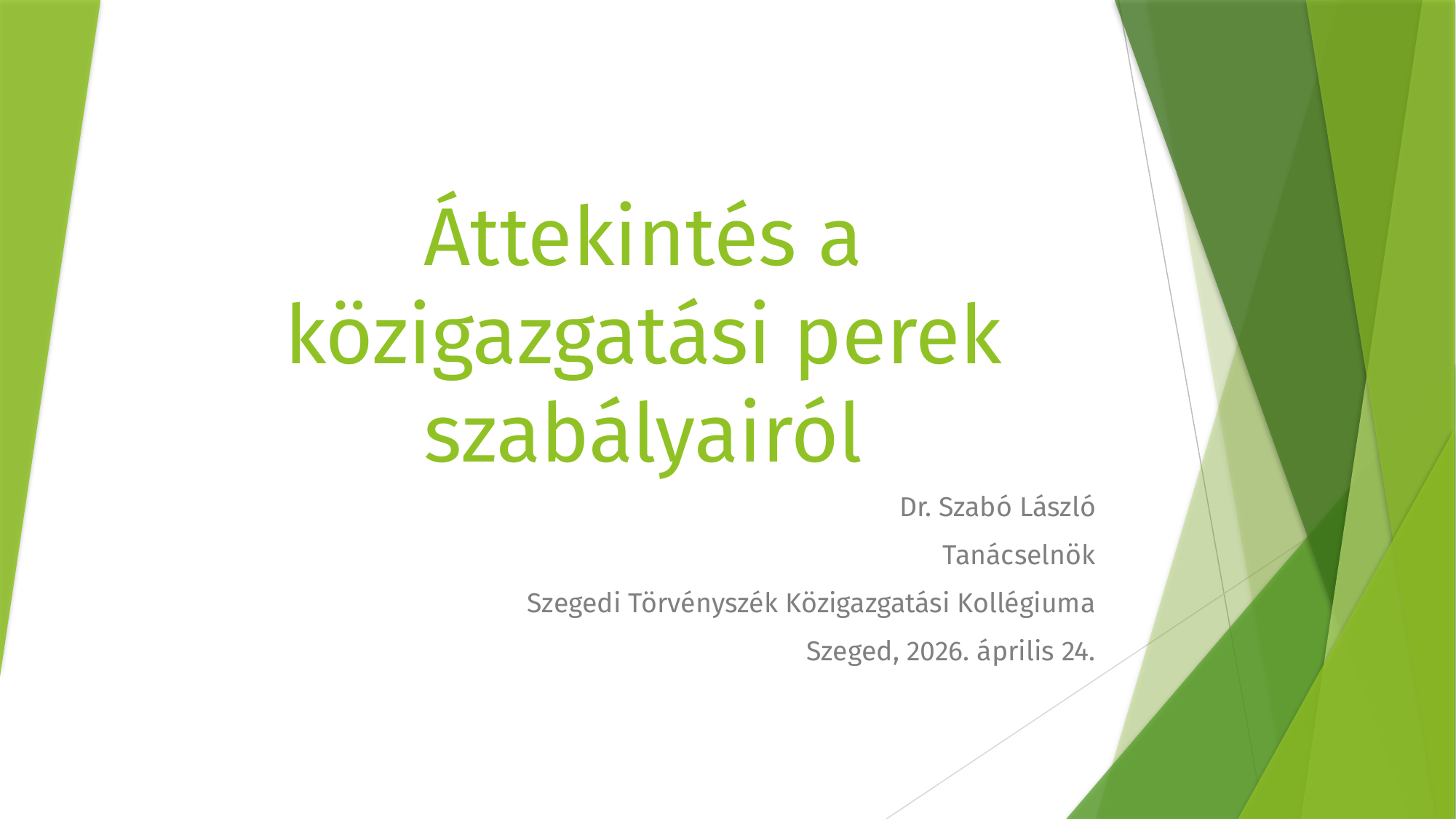

# Áttekintés a közigazgatási perek szabályairól
Dr. Szabó László
Tanácselnök
Szegedi Törvényszék Közigazgatási Kollégiuma
Szeged, 2026. április 24.